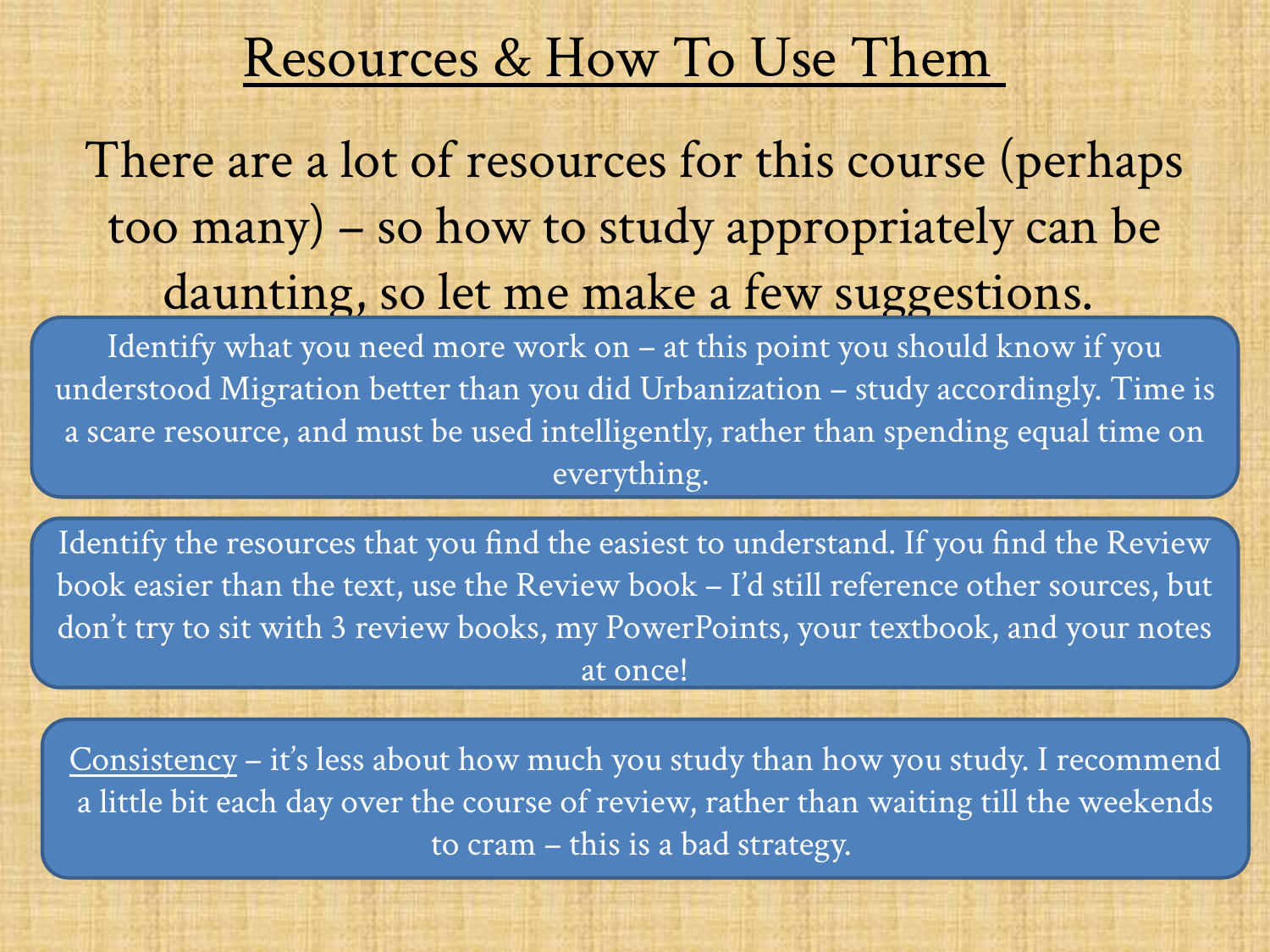

# Resources & How To Use Them
There are a lot of resources for this course (perhaps too many) – so how to study appropriately can be daunting, so let me make a few suggestions.
Identify what you need more work on – at this point you should know if you understood Migration better than you did Urbanization – study accordingly. Time is a scare resource, and must be used intelligently, rather than spending equal time on everything.
Identify the resources that you find the easiest to understand. If you find the Review book easier than the text, use the Review book – I’d still reference other sources, but don’t try to sit with 3 review books, my PowerPoints, your textbook, and your notes at once!
Consistency – it’s less about how much you study than how you study. I recommend a little bit each day over the course of review, rather than waiting till the weekends to cram – this is a bad strategy.